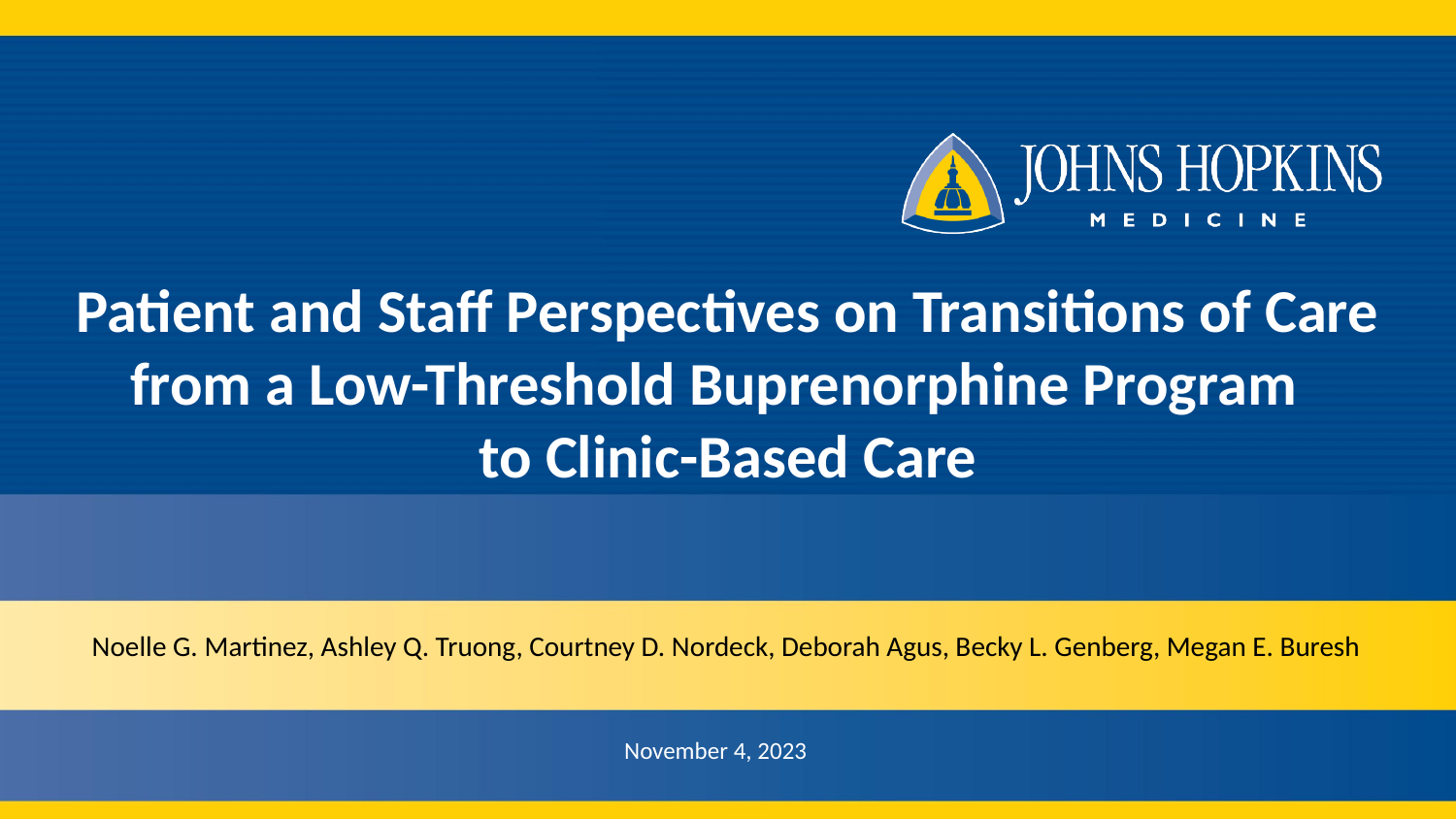

# Patient and Staff Perspectives on Transitions of Care from a Low-Threshold Buprenorphine Program to Clinic-Based Care
Noelle G. Martinez, Ashley Q. Truong, Courtney D. Nordeck, Deborah Agus, Becky L. Genberg, Megan E. Buresh
November 4, 2023